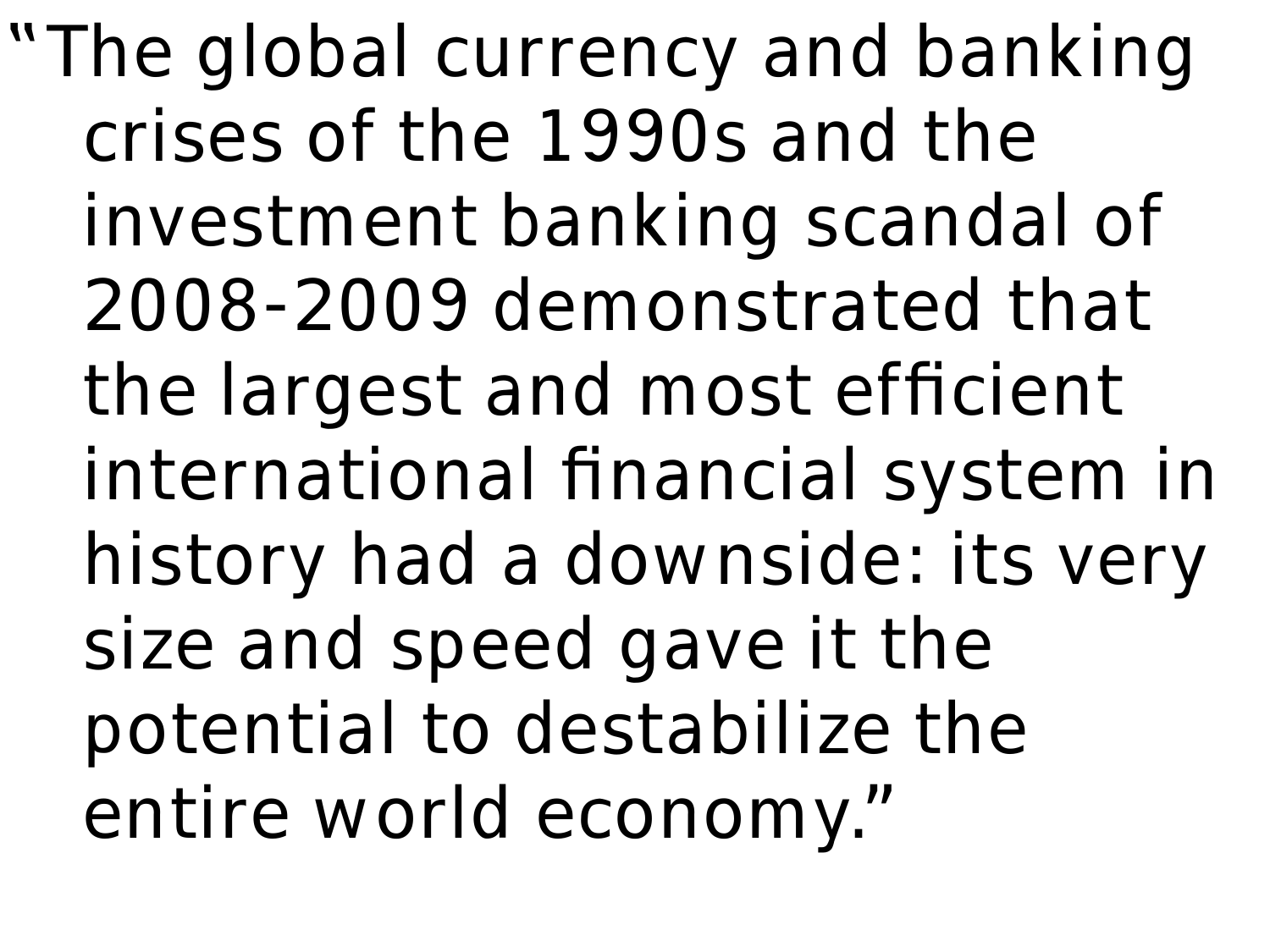

“The global currency and banking crises of the 1990s and the investment banking scandal of 2008-2009 demonstrated that the largest and most efficient international financial system in history had a downside: its very size and speed gave it the potential to destabilize the entire world economy.”